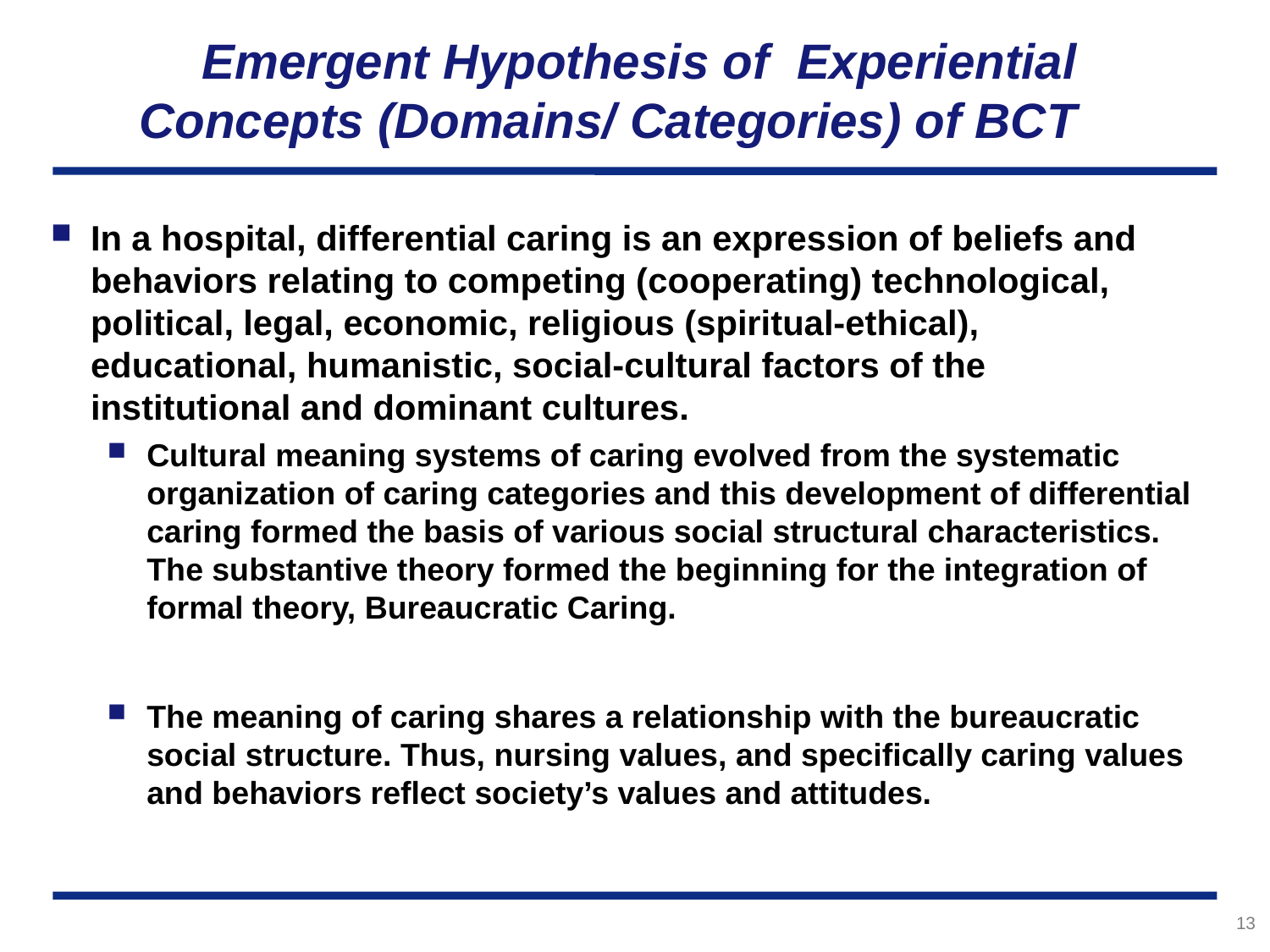

# Emergent Hypothesis of  Experiential Concepts (Domains/ Categories) of BCT
In a hospital, differential caring is an expression of beliefs and behaviors relating to competing (cooperating) technological, political, legal, economic, religious (spiritual-ethical), educational, humanistic, social-cultural factors of the institutional and dominant cultures.
Cultural meaning systems of caring evolved from the systematic organization of caring categories and this development of differential caring formed the basis of various social structural characteristics. The substantive theory formed the beginning for the integration of formal theory, Bureaucratic Caring.

The meaning of caring shares a relationship with the bureaucratic social structure. Thus, nursing values, and specifically caring values and behaviors reflect society’s values and attitudes.
13